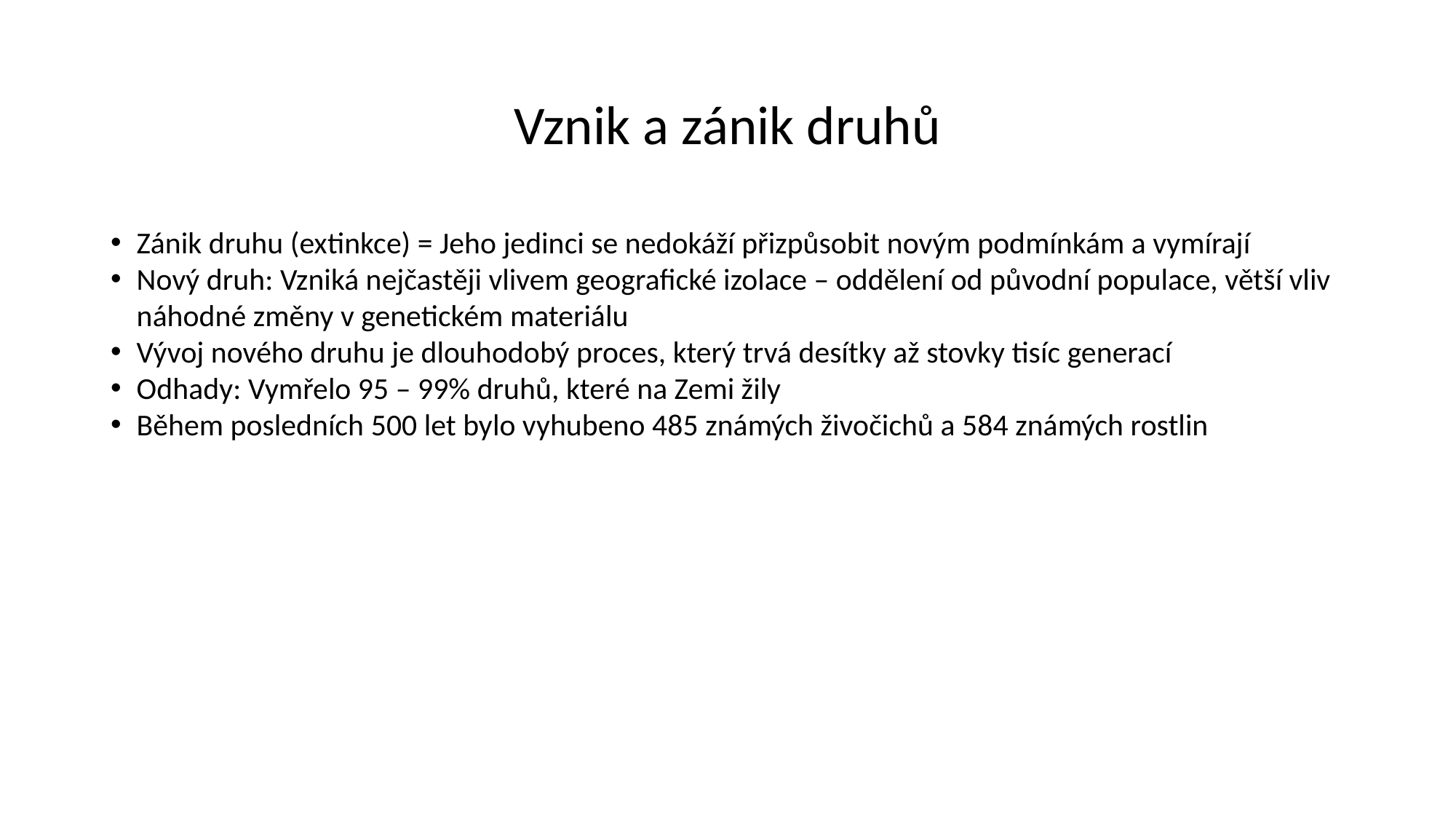

Vznik a zánik druhů
Zánik druhu (extinkce) = Jeho jedinci se nedokáží přizpůsobit novým podmínkám a vymírají
Nový druh: Vzniká nejčastěji vlivem geografické izolace – oddělení od původní populace, větší vliv náhodné změny v genetickém materiálu
Vývoj nového druhu je dlouhodobý proces, který trvá desítky až stovky tisíc generací
Odhady: Vymřelo 95 – 99% druhů, které na Zemi žily
Během posledních 500 let bylo vyhubeno 485 známých živočichů a 584 známých rostlin